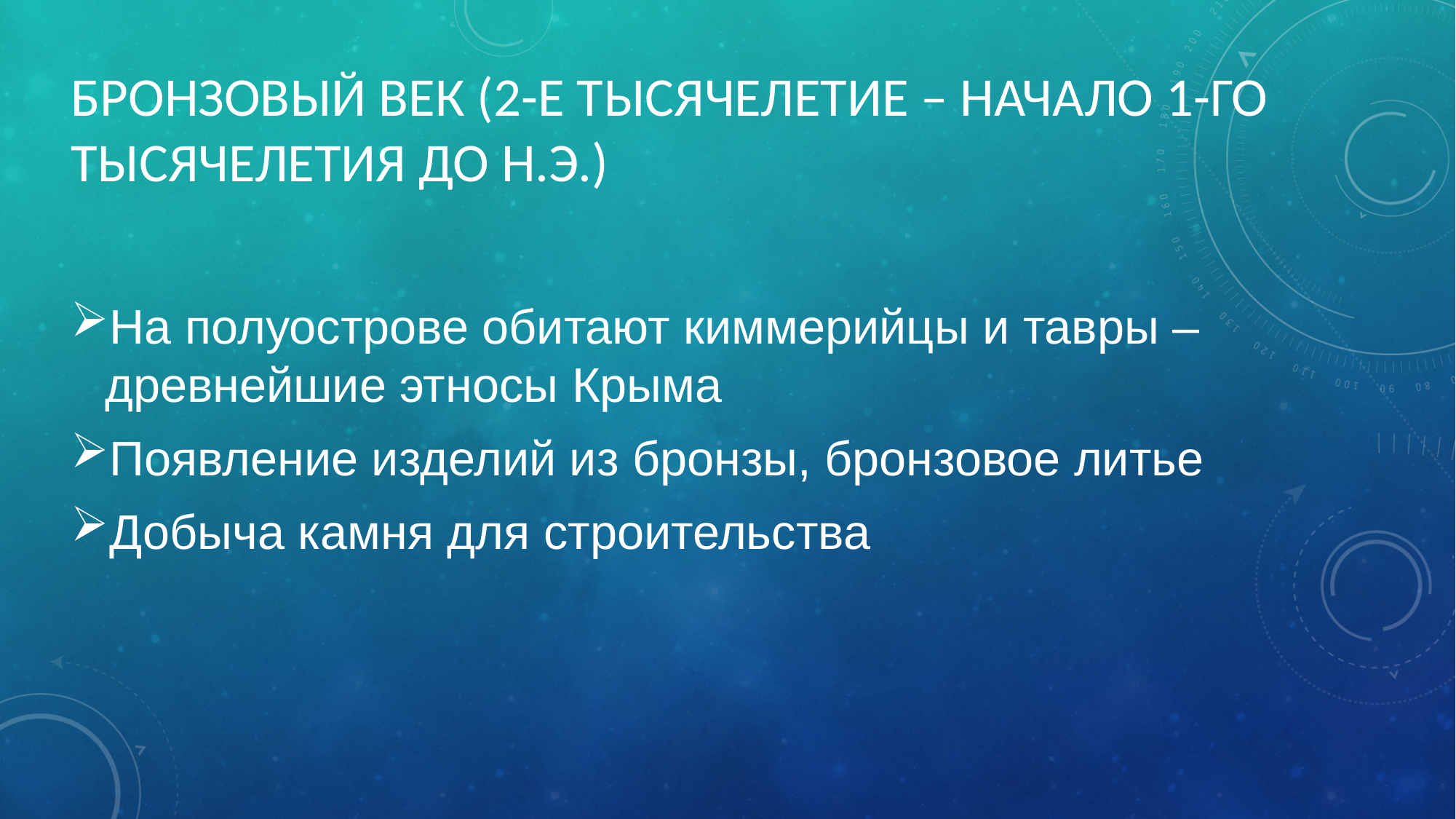

# Бронзовый век (2-е тысячелетие – начало 1-го тысячелетия до н.э.)
На полуострове обитают киммерийцы и тавры – древнейшие этносы Крыма
Появление изделий из бронзы, бронзовое литье
Добыча камня для строительства